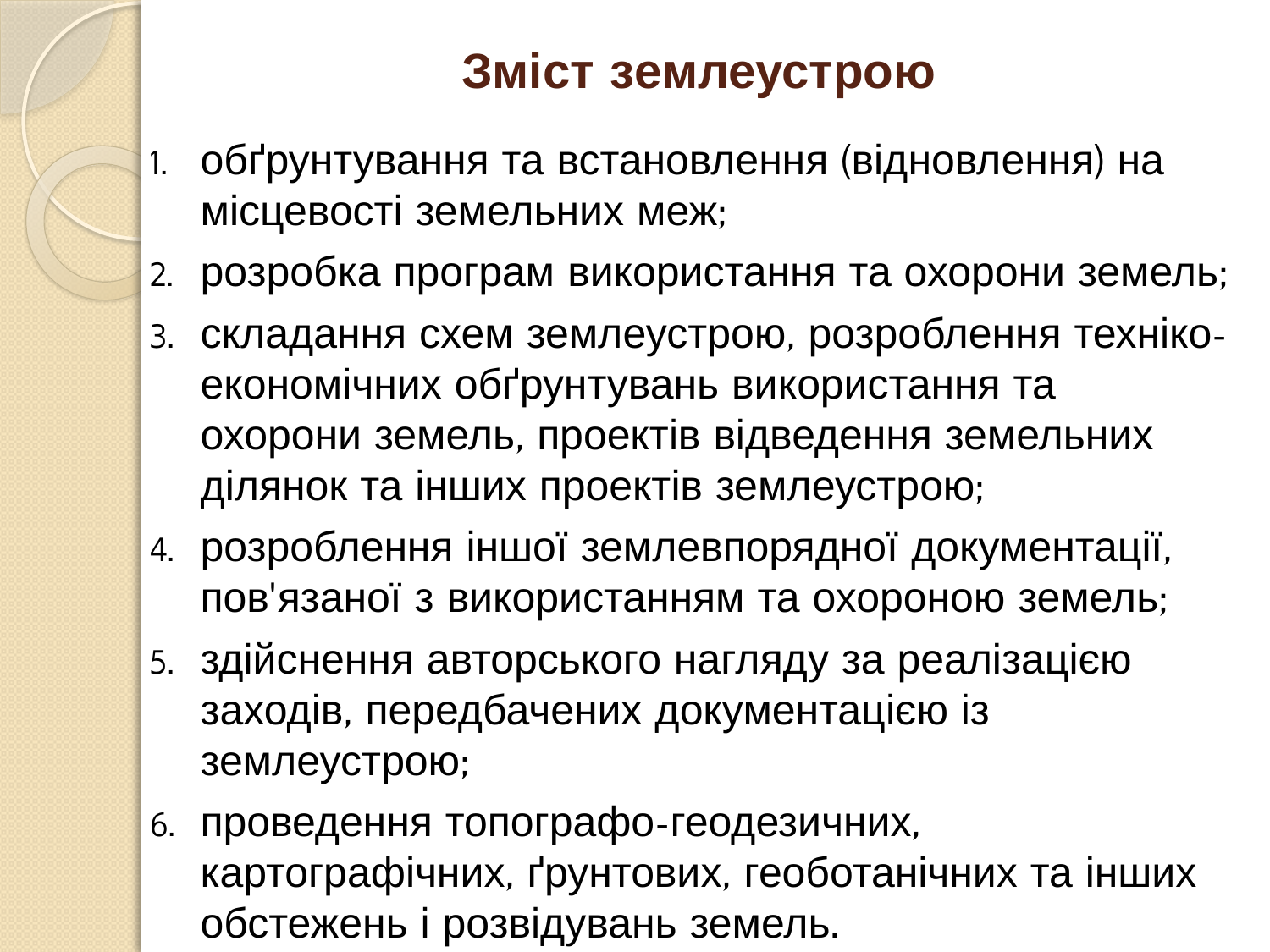

# Зміст землеустрою
обґрунтування та встановлення (відновлення) на місцевості земельних меж;
розробка програм використання та охорони земель;
складання схем землеустрою, розроблення техніко-економічних обґрунтувань використання та охорони земель, проектів відведення земельних ділянок та інших проектів землеустрою;
розроблення іншої землевпорядної документації, пов'язаної з використанням та охороною земель;
здійснення авторського нагляду за реалізацією заходів, передбачених документацією із землеустрою;
проведення топографо-геодезичних, картографічних, ґрунтових, геоботанічних та інших обстежень і розвідувань земель.